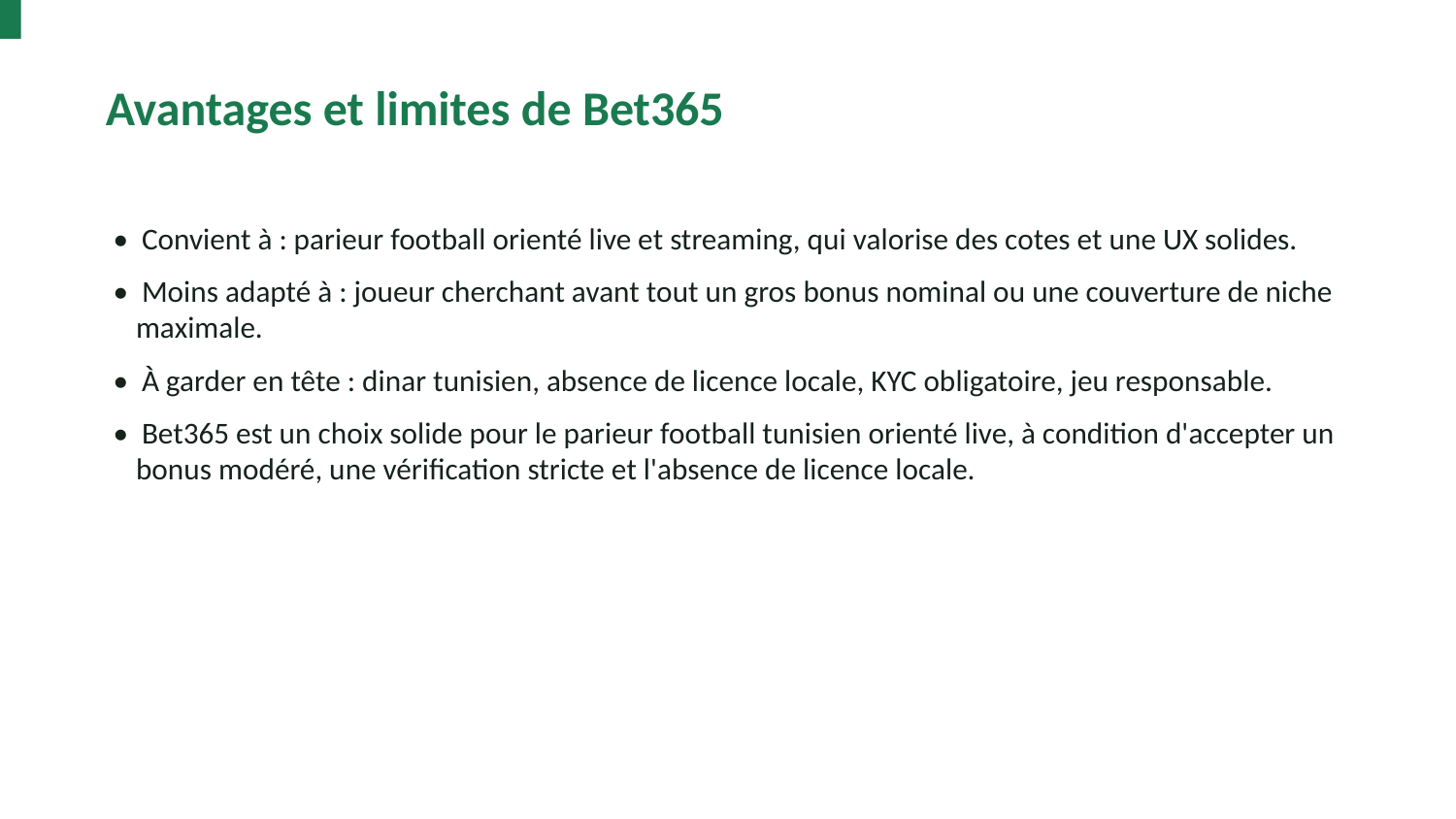

Avantages et limites de Bet365
•  Convient à : parieur football orienté live et streaming, qui valorise des cotes et une UX solides.
•  Moins adapté à : joueur cherchant avant tout un gros bonus nominal ou une couverture de niche maximale.
•  À garder en tête : dinar tunisien, absence de licence locale, KYC obligatoire, jeu responsable.
•  Bet365 est un choix solide pour le parieur football tunisien orienté live, à condition d'accepter un bonus modéré, une vérification stricte et l'absence de licence locale.